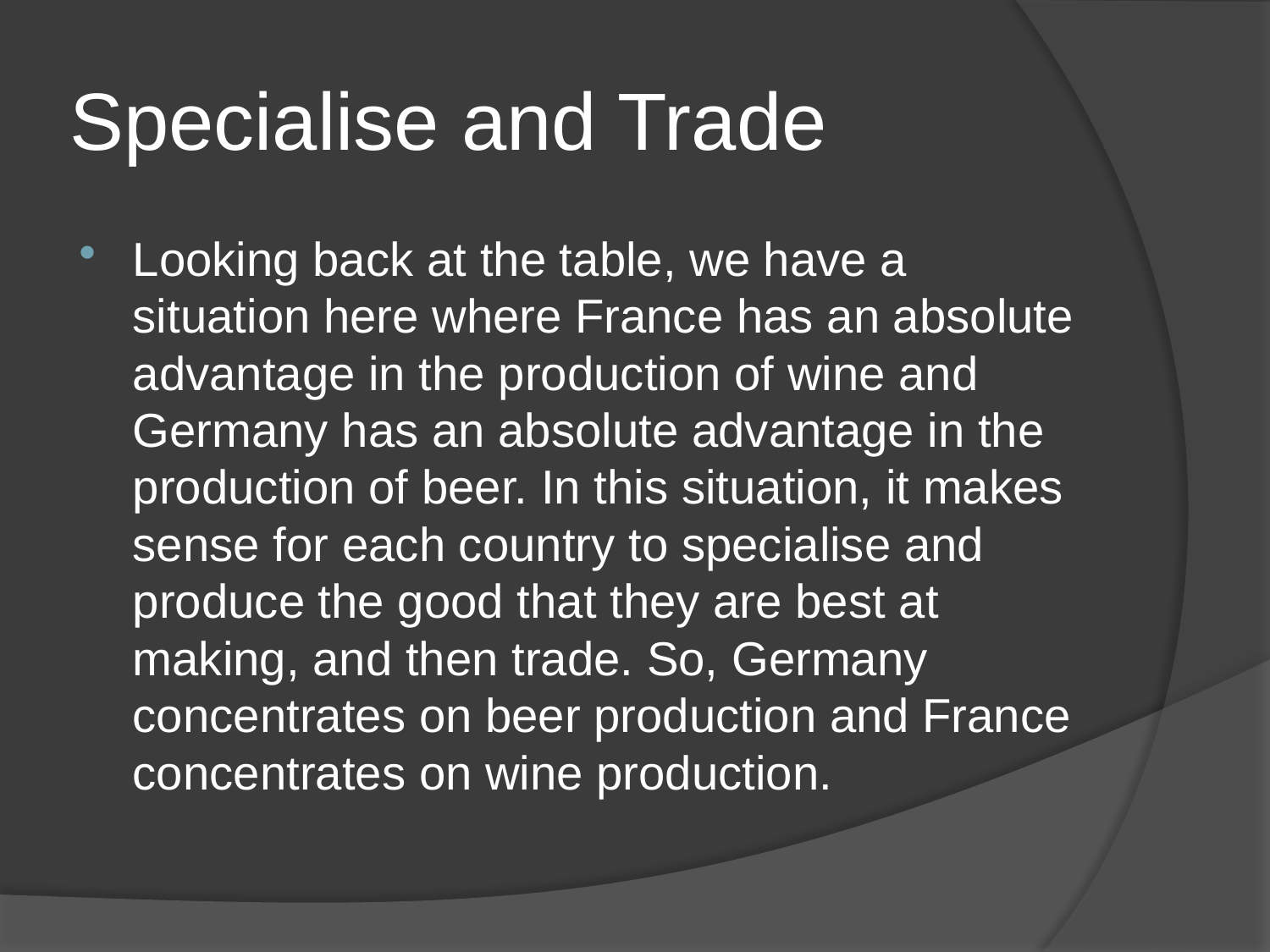

# Specialise and Trade
Looking back at the table, we have a situation here where France has an absolute advantage in the production of wine and Germany has an absolute advantage in the production of beer. In this situation, it makes sense for each country to specialise and produce the good that they are best at making, and then trade. So, Germany concentrates on beer production and France concentrates on wine production.